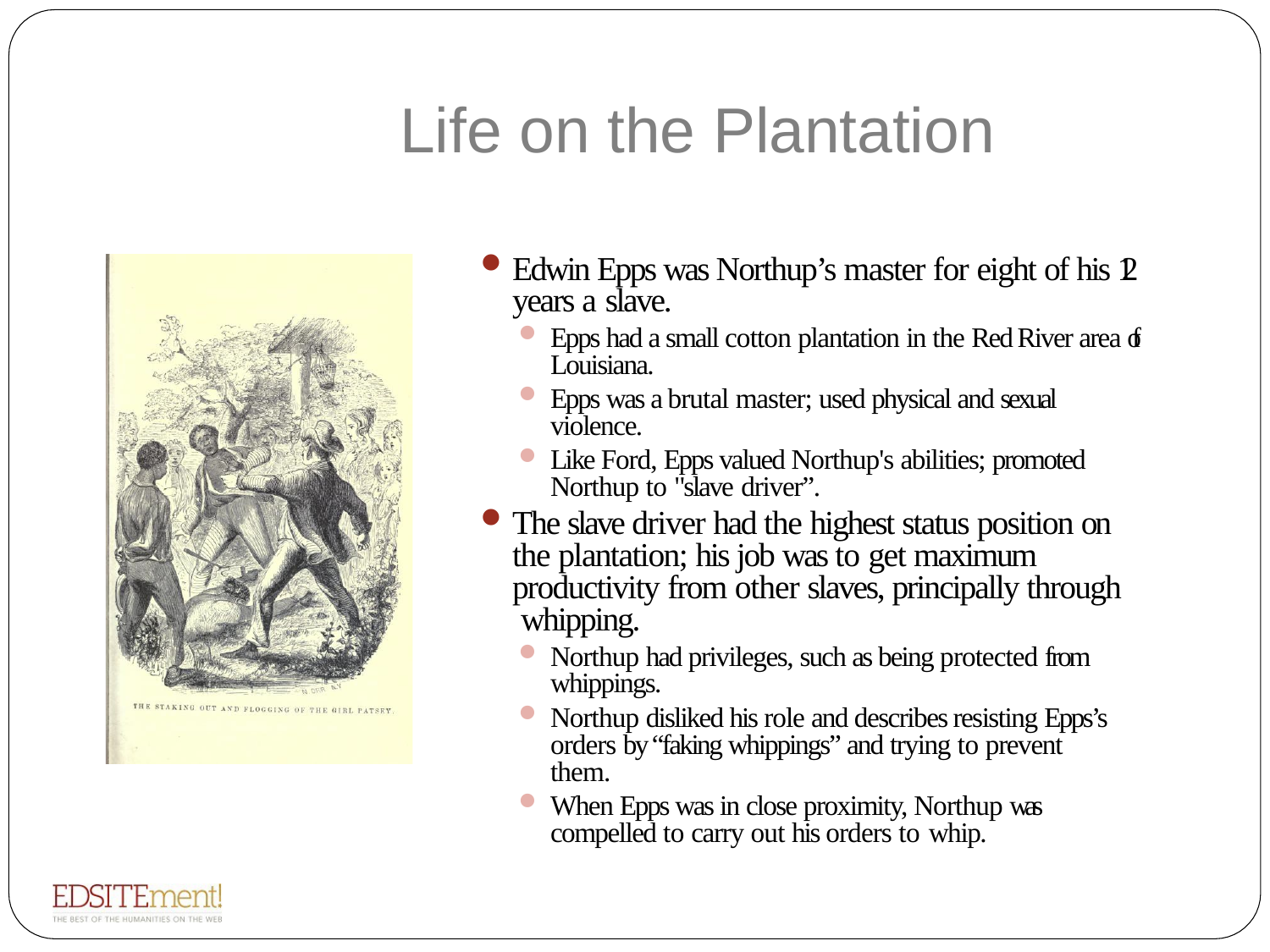

# Life on the Plantation

Edwin Epps was Northup’s master for eight of his 12  years a slave.
Epps had a small cotton plantation in the Red River area of  Louisiana.
Epps was a brutal master; used physical and sexual  violence.
Like Ford, Epps valued Northup's abilities; promoted  Northup to "slave driver”.
The slave driver had the highest status position on  the plantation; his job was to get maximum  productivity from other slaves, principally through  whipping.
Northup had privileges, such as being protected from  whippings.
Northup disliked his role and describes resisting Epps’s  orders by “faking whippings” and trying to prevent them.
When Epps was in close proximity, Northup was  compelled to carry out his orders to whip.